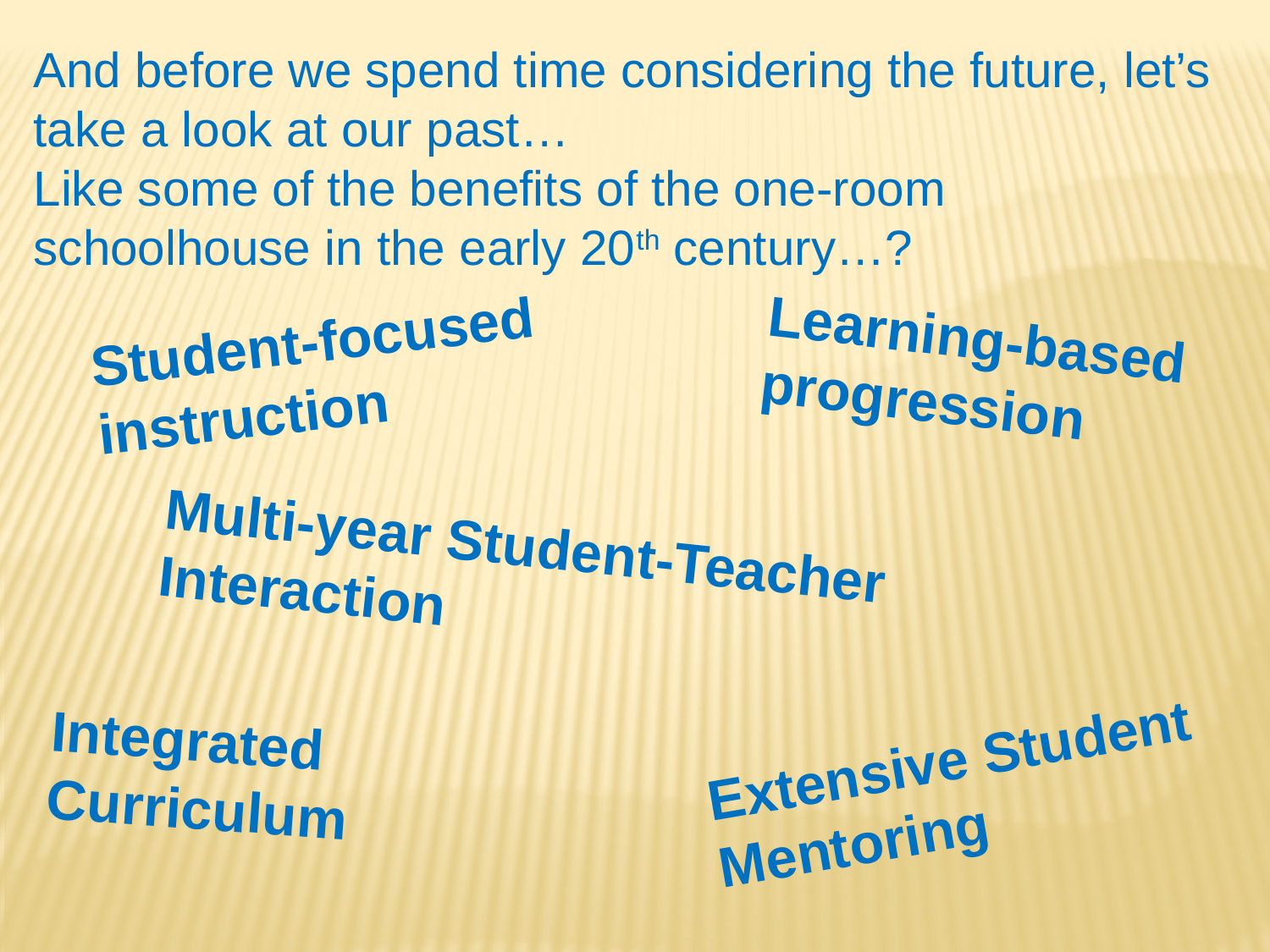

And before we spend time considering the future, let’s take a look at our past…
Like some of the benefits of the one-room schoolhouse in the early 20th century…?
Student-focused instruction
Learning-based progression
Multi-year Student-Teacher Interaction
Integrated Curriculum
Extensive Student Mentoring